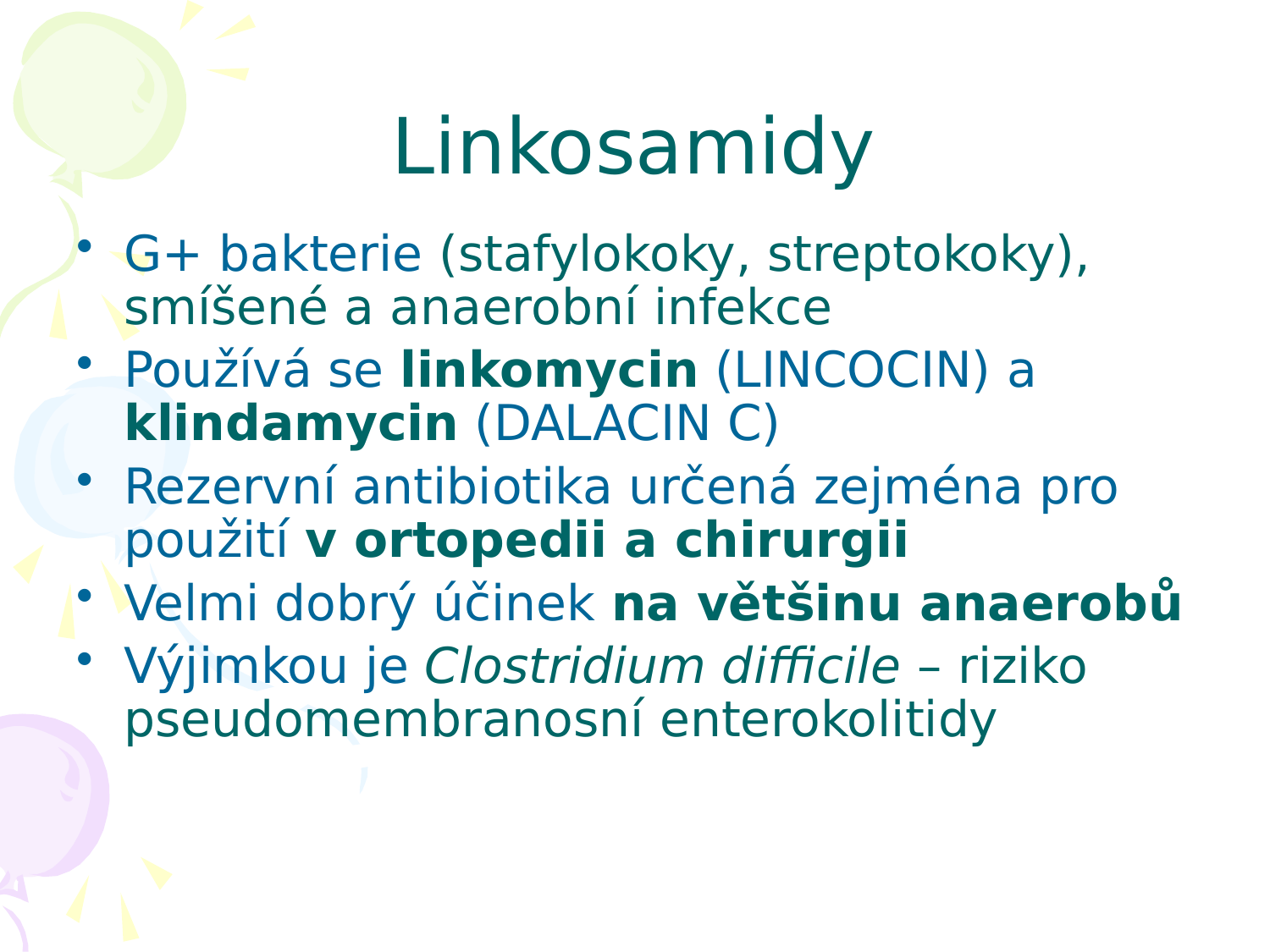

# Linkosamidy
G+ bakterie (stafylokoky, streptokoky), smíšené a anaerobní infekce
Používá se linkomycin (LINCOCIN) a klindamycin (DALACIN C)
Rezervní antibiotika určená zejména pro použití v ortopedii a chirurgii
Velmi dobrý účinek na většinu anaerobů
Výjimkou je Clostridium difficile – riziko pseudomembranosní enterokolitidy